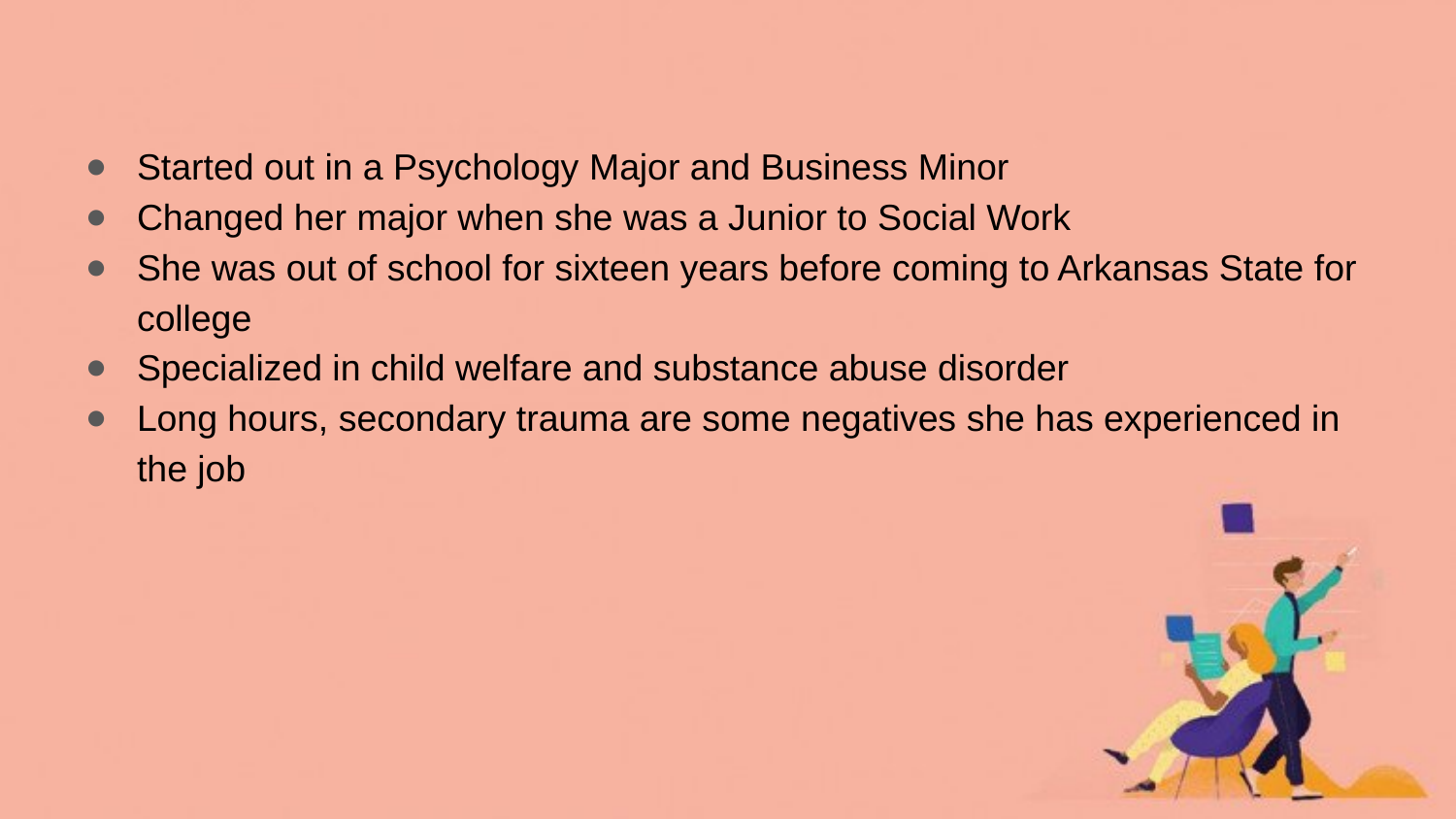

Started out in a Psychology Major and Business Minor
Changed her major when she was a Junior to Social Work
She was out of school for sixteen years before coming to Arkansas State for college
Specialized in child welfare and substance abuse disorder
Long hours, secondary trauma are some negatives she has experienced in the job